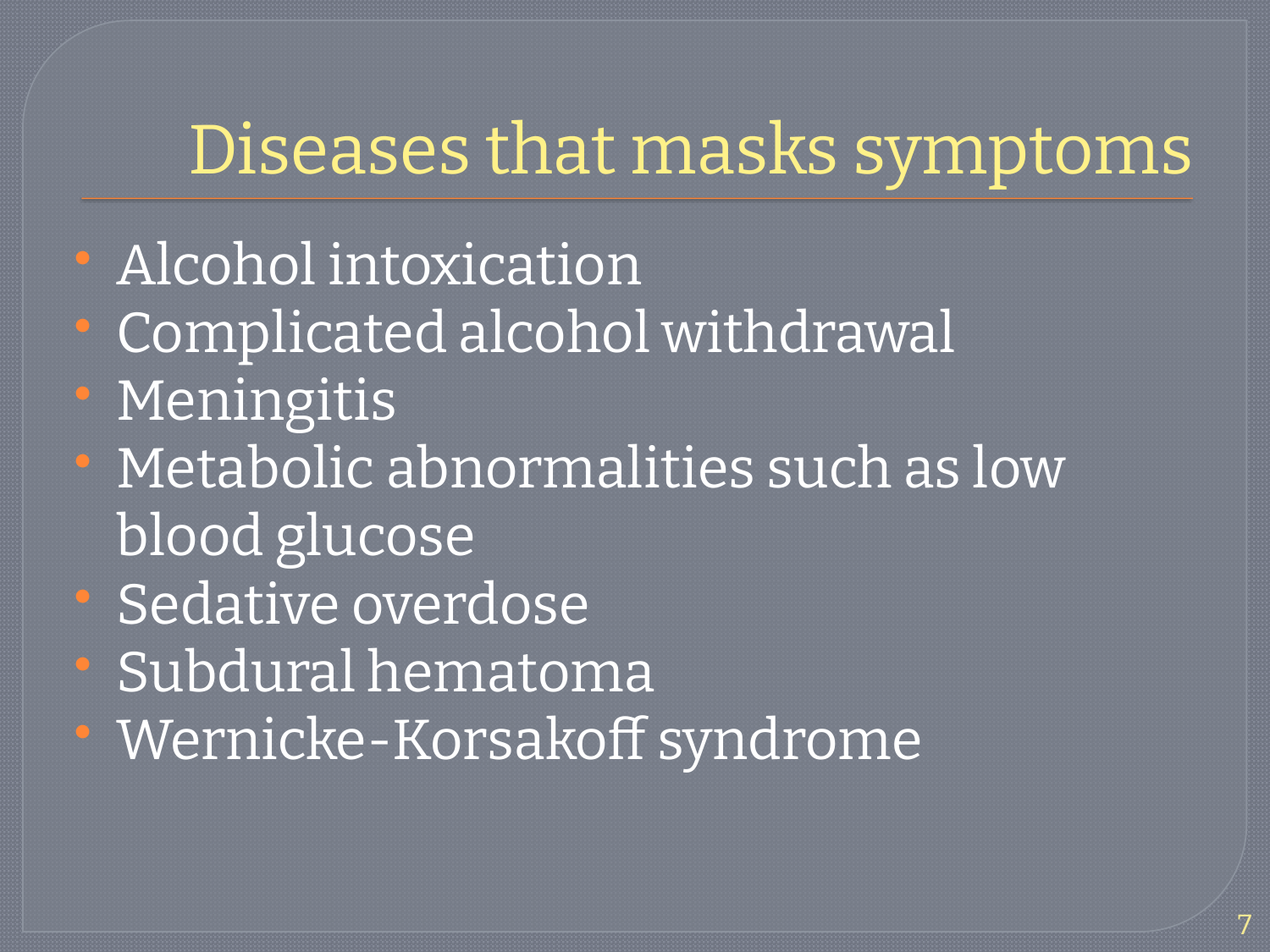

# Diseases that masks symptoms
Alcohol intoxication
Complicated alcohol withdrawal
Meningitis
Metabolic abnormalities such as low blood glucose
Sedative overdose
Subdural hematoma
Wernicke-Korsakoff syndrome
7